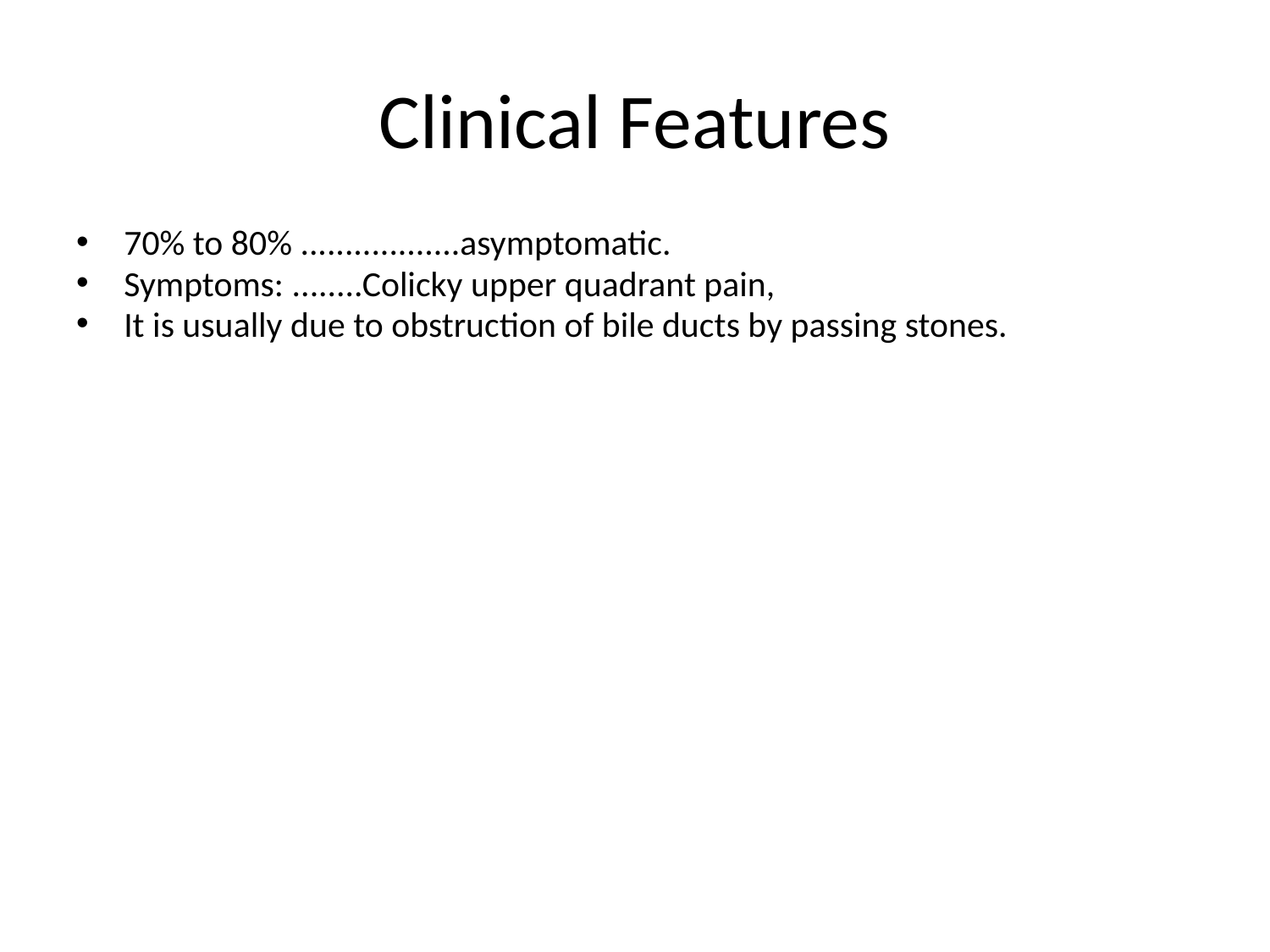

# Clinical Features
70% to 80% ..................asymptomatic.
Symptoms: ........Colicky upper quadrant pain,
It is usually due to obstruction of bile ducts by passing stones.